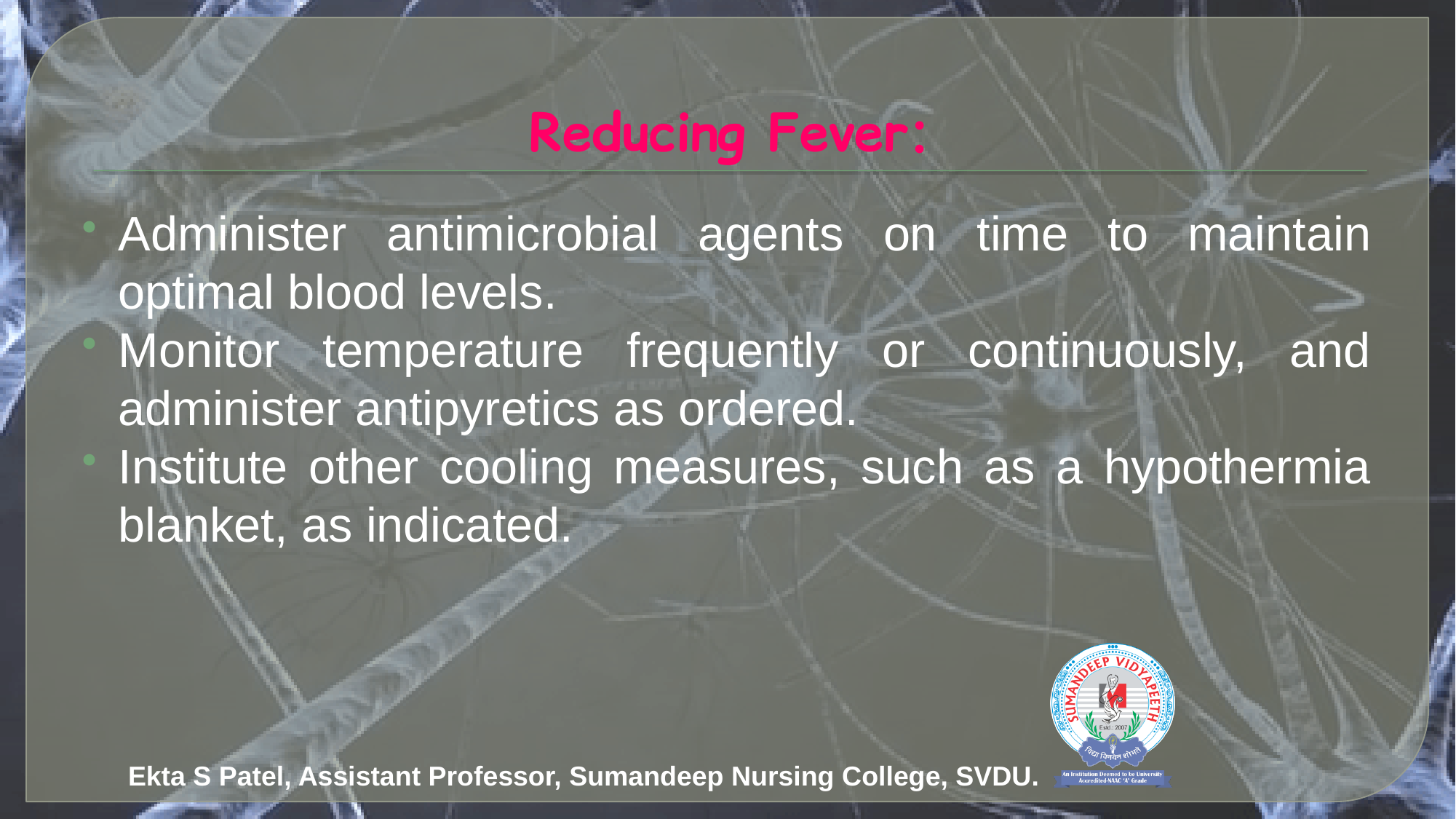

# Reducing Fever:
Administer antimicrobial agents on time to maintain optimal blood levels.
Monitor temperature frequently or continuously, and administer antipyretics as ordered.
Institute other cooling measures, such as a hypothermia blanket, as indicated.